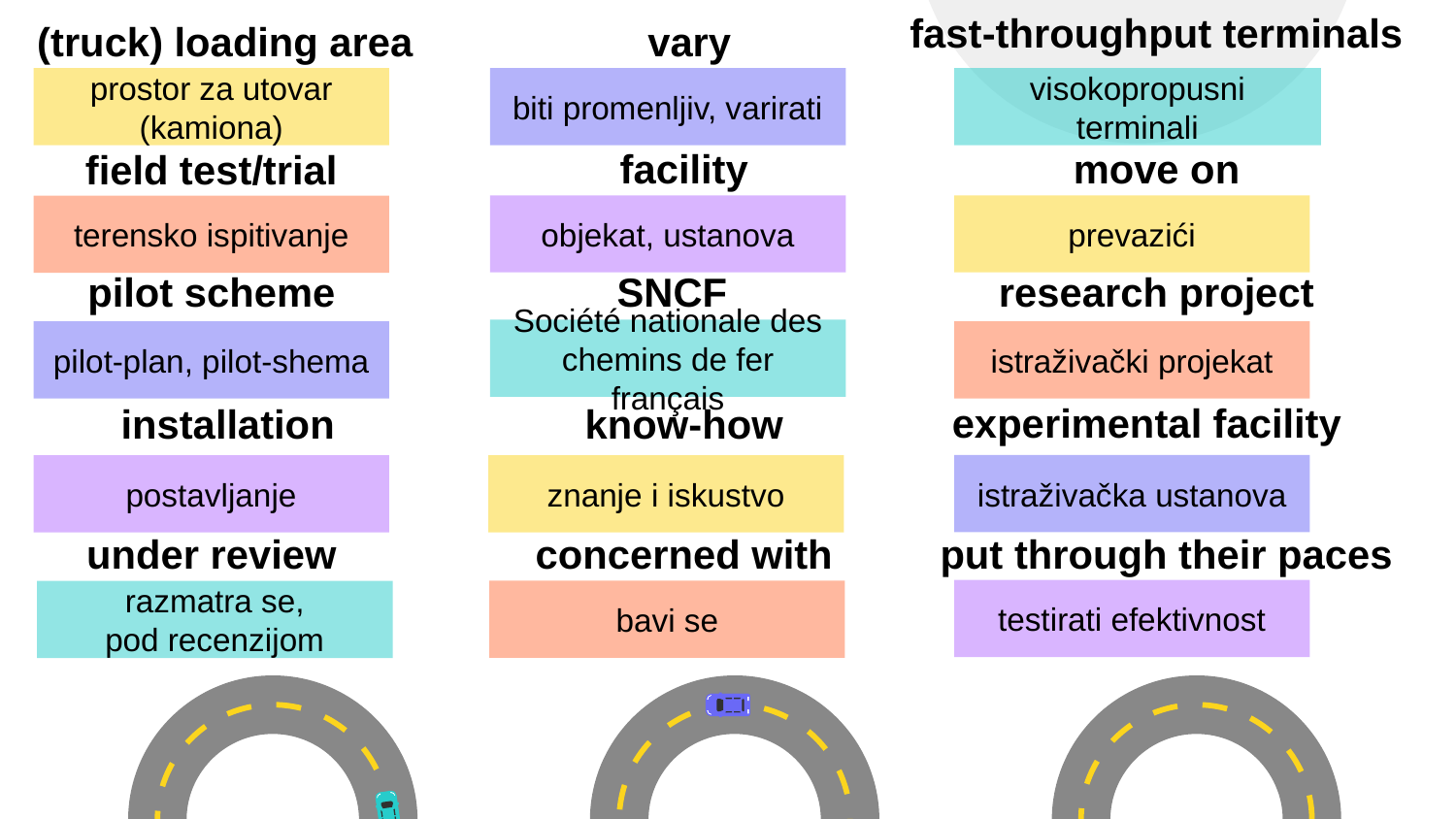

fast-throughput terminals
(truck) loading area
vary
prostor za utovar (kamiona)
biti promenljiv, varirati
visokopropusni terminali
facility
move on
field test/trial
objekat, ustanova
prevazići
terensko ispitivanje
SNCF
research project
pilot scheme
Société nationale des chemins de fer français
pilot-plan, pilot-shema
istraživački projekat
experimental facility
installation
know-how
istraživačka ustanova
postavljanje
znanje i iskustvo
under review
concerned with
put through their paces
testirati efektivnost
bavi se
razmatra se,
pod recenzijom